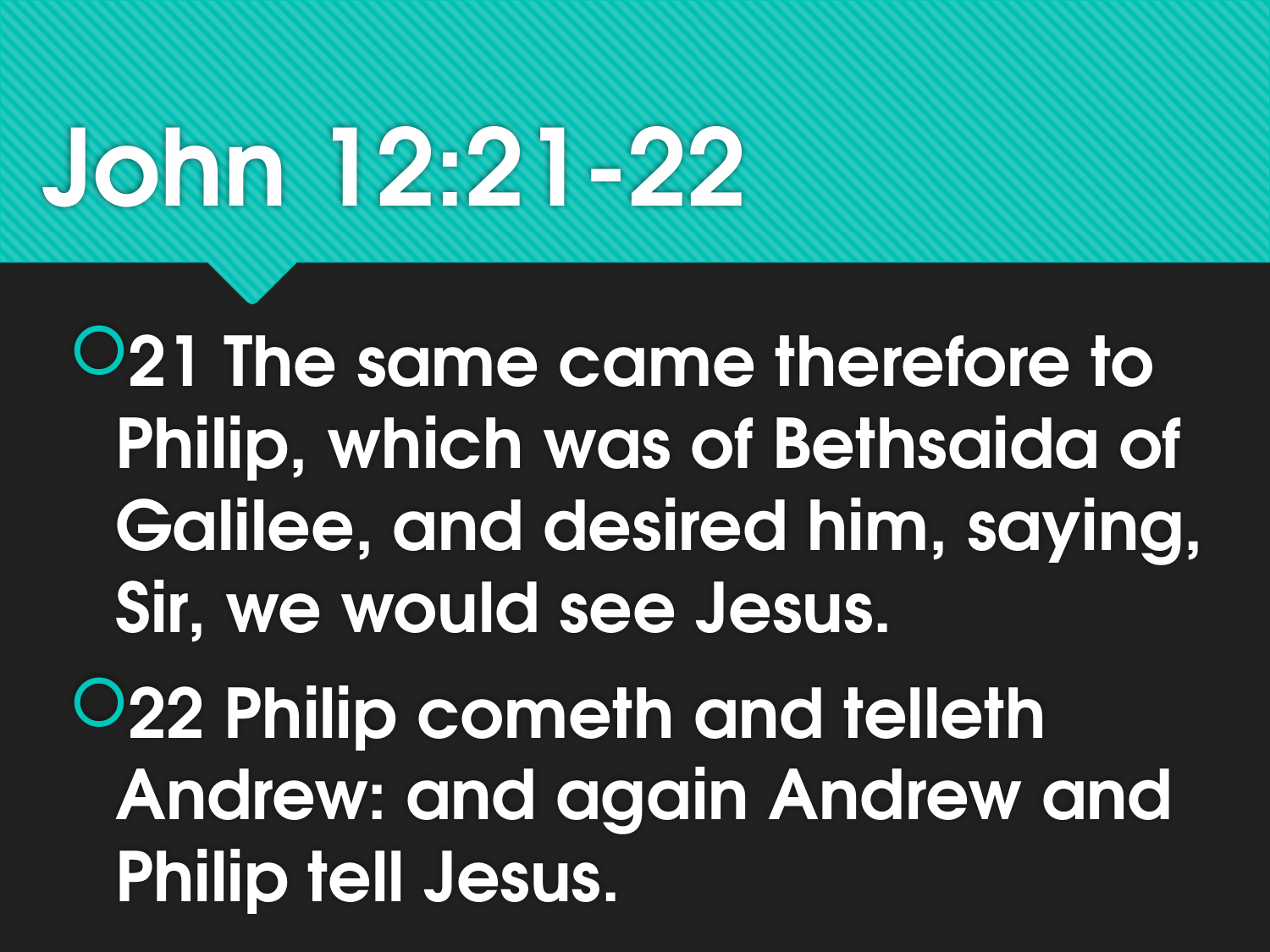

# John 12:21-22
21 The same came therefore to Philip, which was of Bethsaida of Galilee, and desired him, saying, Sir, we would see Jesus.
22 Philip cometh and telleth Andrew: and again Andrew and Philip tell Jesus.